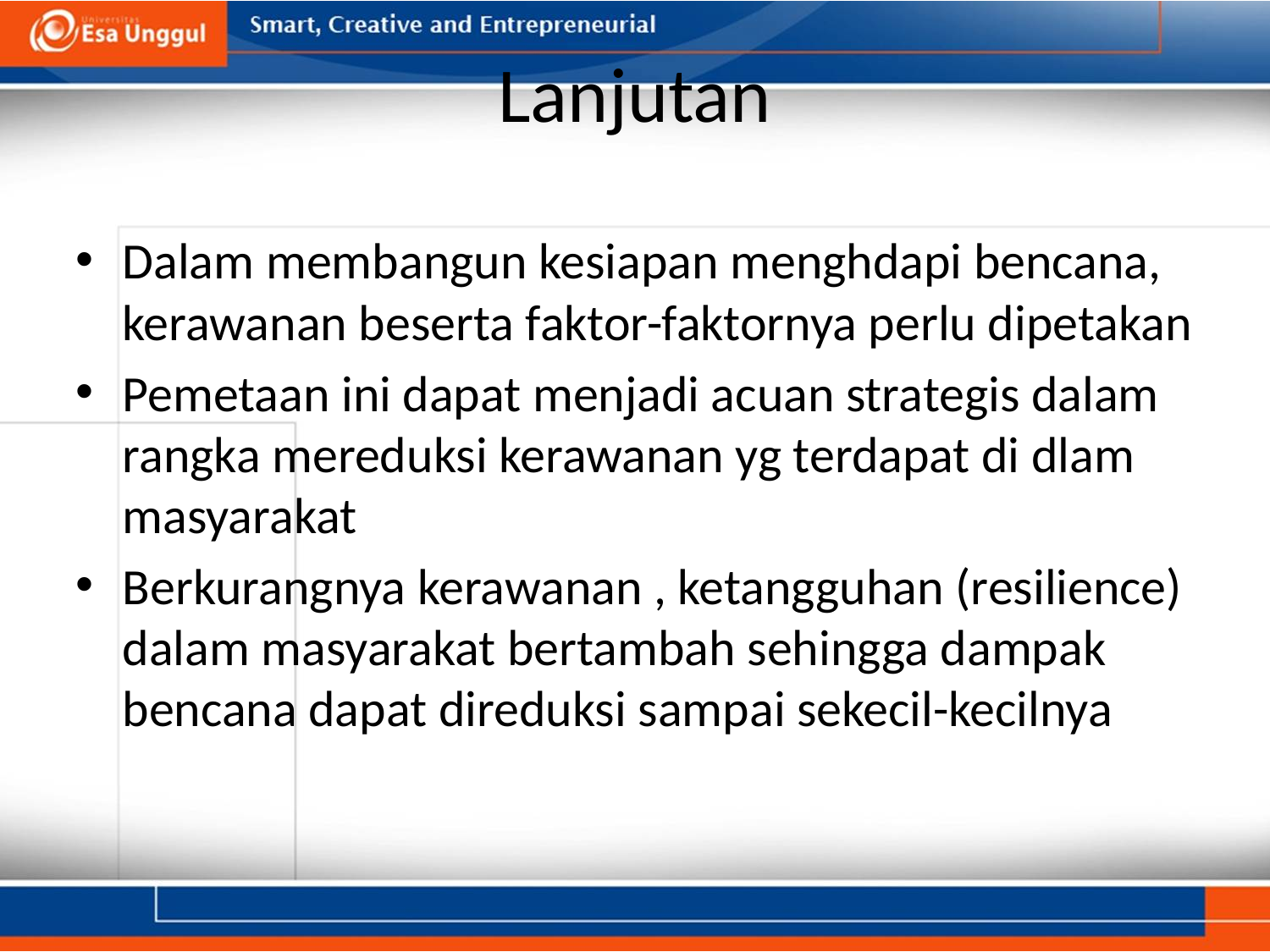

# Lanjutan
Dalam membangun kesiapan menghdapi bencana, kerawanan beserta faktor-faktornya perlu dipetakan
Pemetaan ini dapat menjadi acuan strategis dalam rangka mereduksi kerawanan yg terdapat di dlam masyarakat
Berkurangnya kerawanan , ketangguhan (resilience) dalam masyarakat bertambah sehingga dampak bencana dapat direduksi sampai sekecil-kecilnya